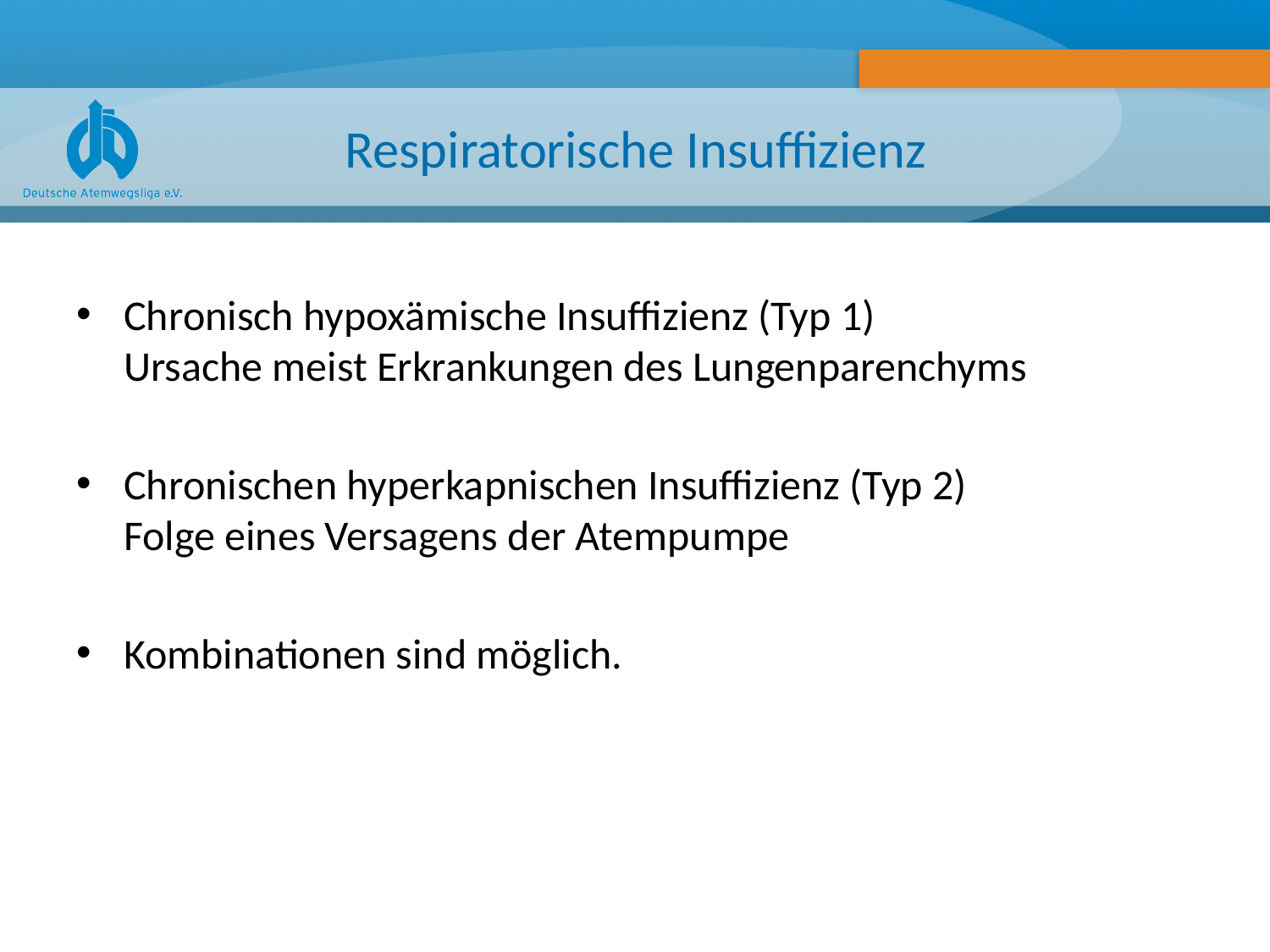

# Respiratorische Insuffizienz
Chronisch hypoxämische Insuffizienz (Typ 1)
Ursache meist Erkrankungen des Lungenparenchyms

Chronischen hyperkapnischen Insuffizienz (Typ 2)
Folge eines Versagens der Atempumpe

Kombinationen sind möglich.